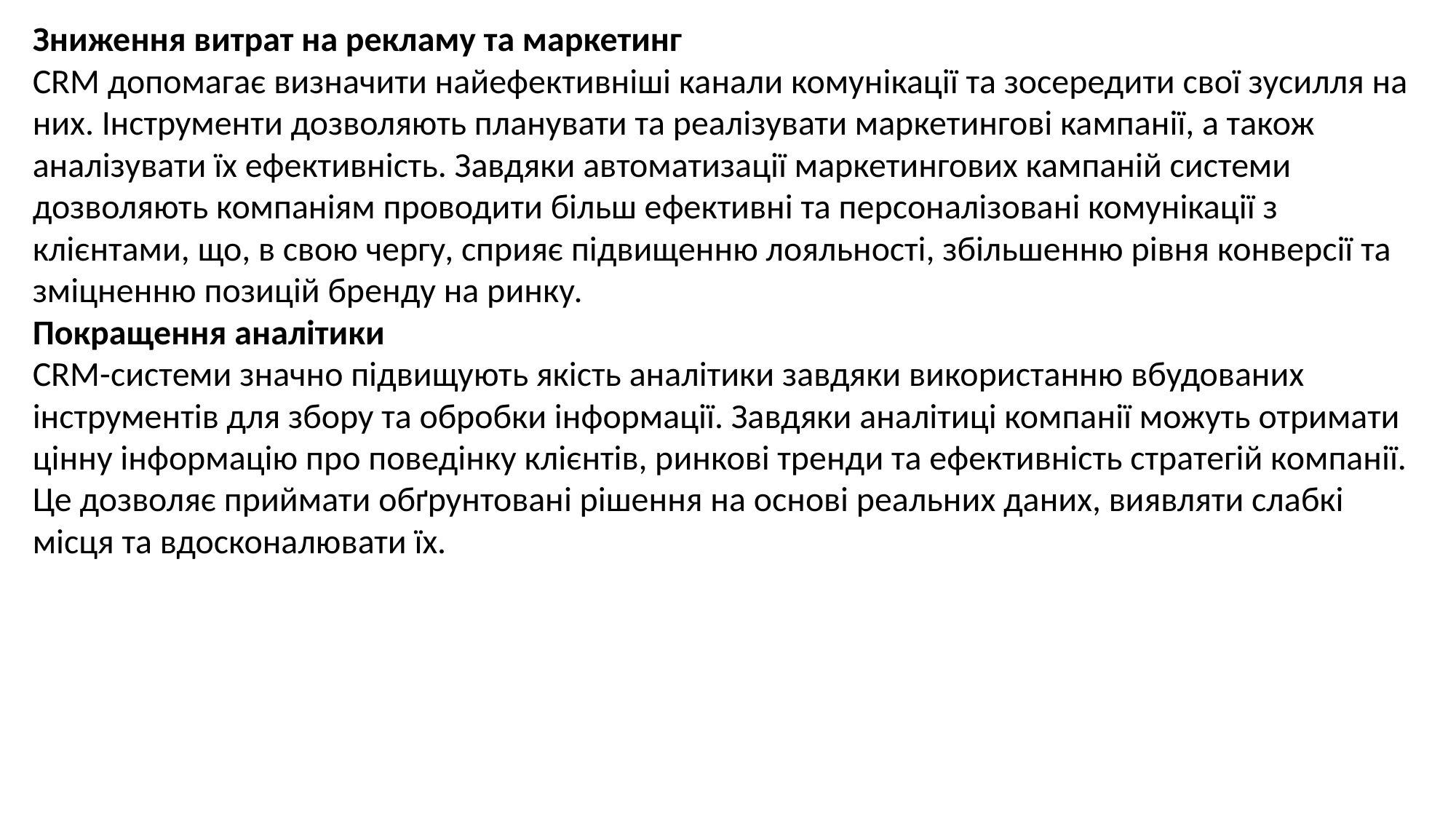

Зниження витрат на рекламу та маркетинг
CRM допомагає визначити найефективніші канали комунікації та зосередити свої зусилля на них. Інструменти дозволяють планувати та реалізувати маркетингові кампанії, а також аналізувати їх ефективність. Завдяки автоматизації маркетингових кампаній системи дозволяють компаніям проводити більш ефективні та персоналізовані комунікації з клієнтами, що, в свою чергу, сприяє підвищенню лояльності, збільшенню рівня конверсії та зміцненню позицій бренду на ринку.
Покращення аналітики
CRM-системи значно підвищують якість аналітики завдяки використанню вбудованих інструментів для збору та обробки інформації. Завдяки аналітиці компанії можуть отримати цінну інформацію про поведінку клієнтів, ринкові тренди та ефективність стратегій компанії. Це дозволяє приймати обґрунтовані рішення на основі реальних даних, виявляти слабкі місця та вдосконалювати їх.